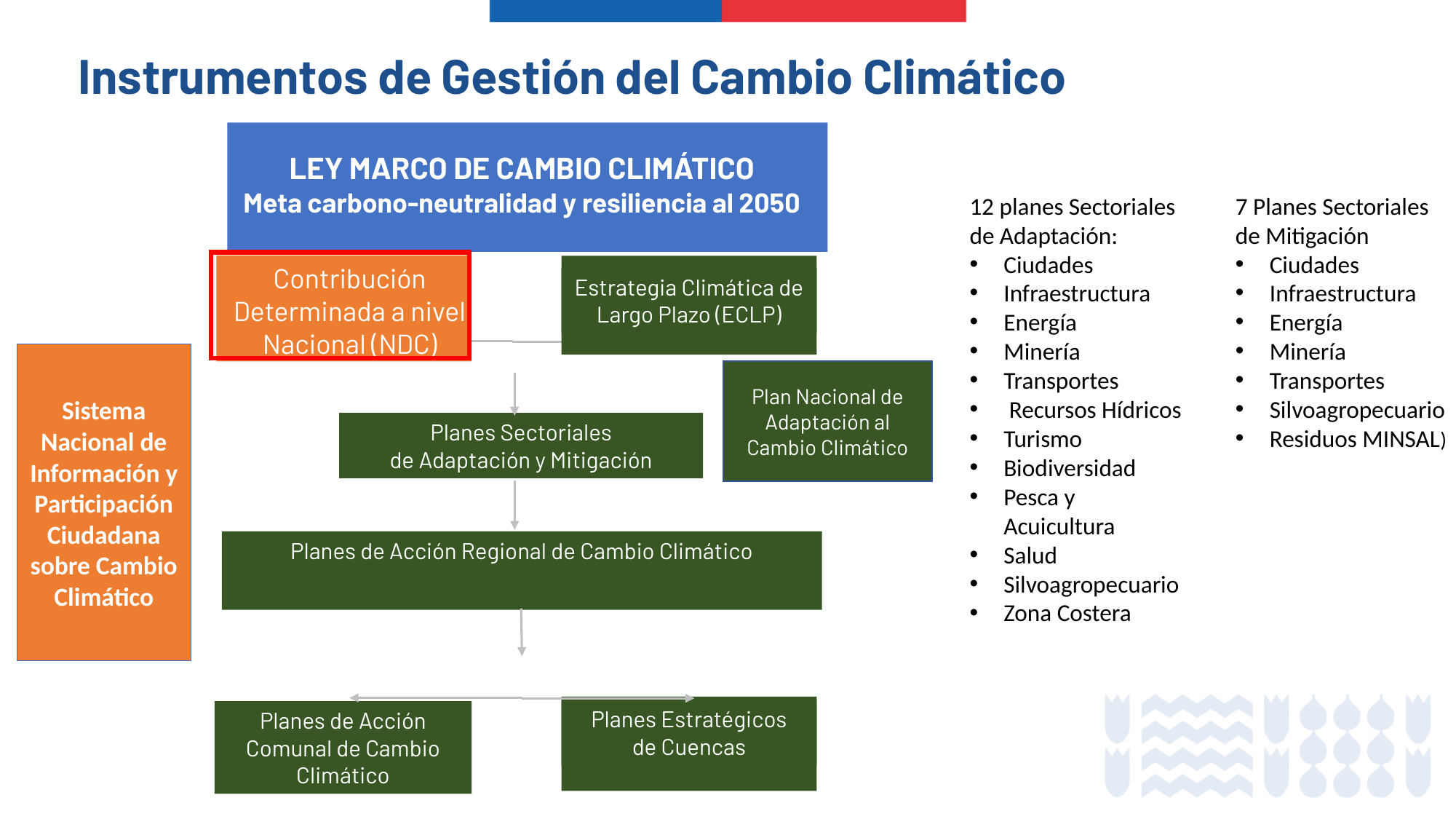

Instrumentos de Gestión del Cambio Climático

LEY MARCO DE CAMBIO CLIMÁTICO
Meta carbono-neutralidad y resiliencia al 2050
12 planes Sectoriales de Adaptación:
Ciudades
Infraestructura
Energía
Minería
Transportes
 Recursos Hídricos
Turismo
Biodiversidad
Pesca y Acuicultura
Salud
Silvoagropecuario
Zona Costera

7 Planes Sectoriales de Mitigación
Ciudades
Infraestructura
Energía
Minería
Transportes
Silvoagropecuario
Residuos MINSAL)

Contribución Determinada a nivel Nacional (NDC)
Estrategia Climática de Largo Plazo (ECLP)
Sistema Nacional de Información y Participación Ciudadana sobre Cambio Climático
Plan Nacional de Adaptación al Cambio Climático
Planes Sectoriales
de Adaptación y Mitigación

Planes de Acción Regional de Cambio Climático

Planes Estratégicos
de Cuencas
Planes de Acción Comunal de Cambio Climático